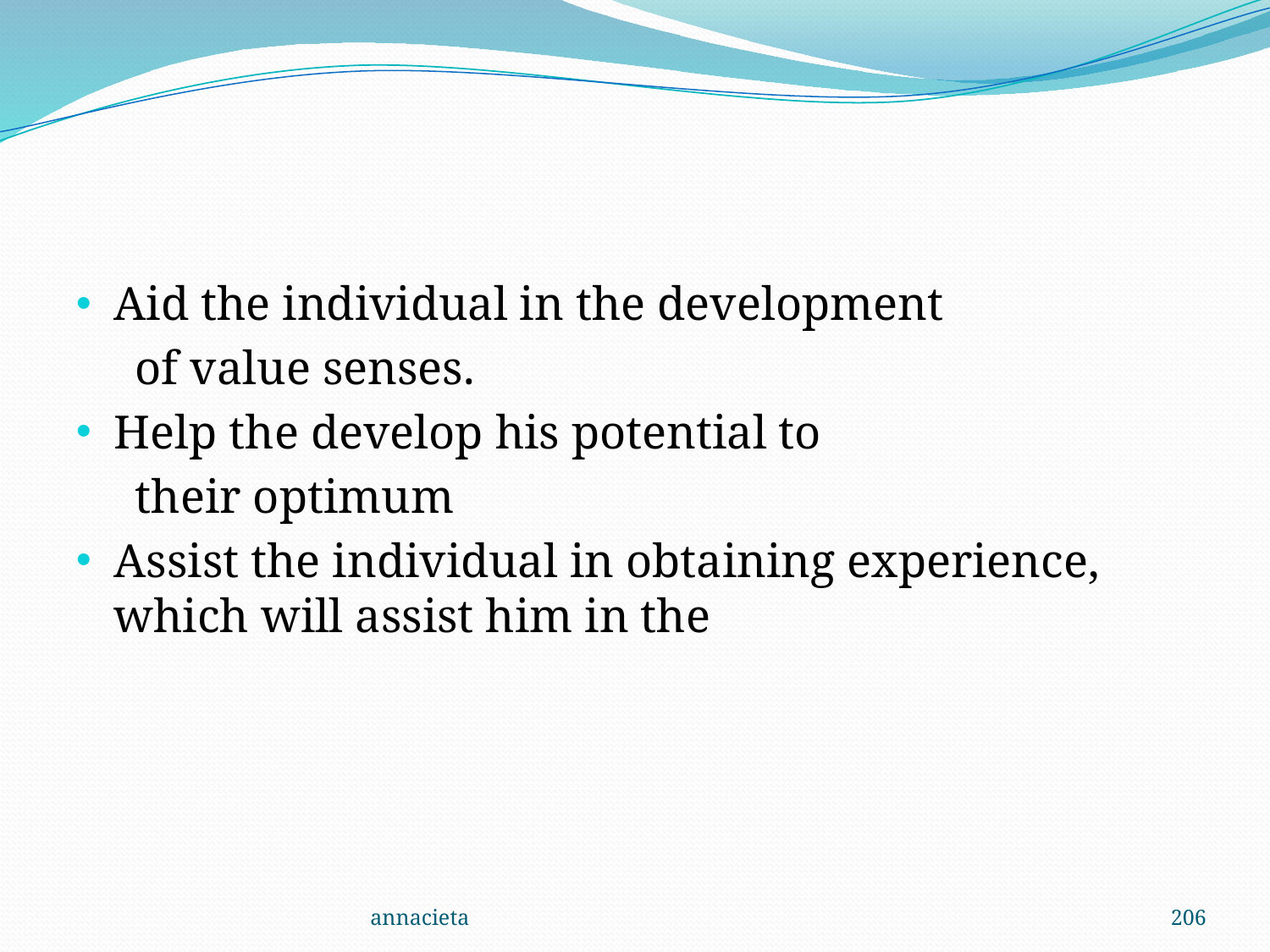

#
Aid the individual in the development
     of value senses.
Help the develop his potential to
     their optimum
Assist the individual in obtaining experience, which will assist him in the

annacieta
206